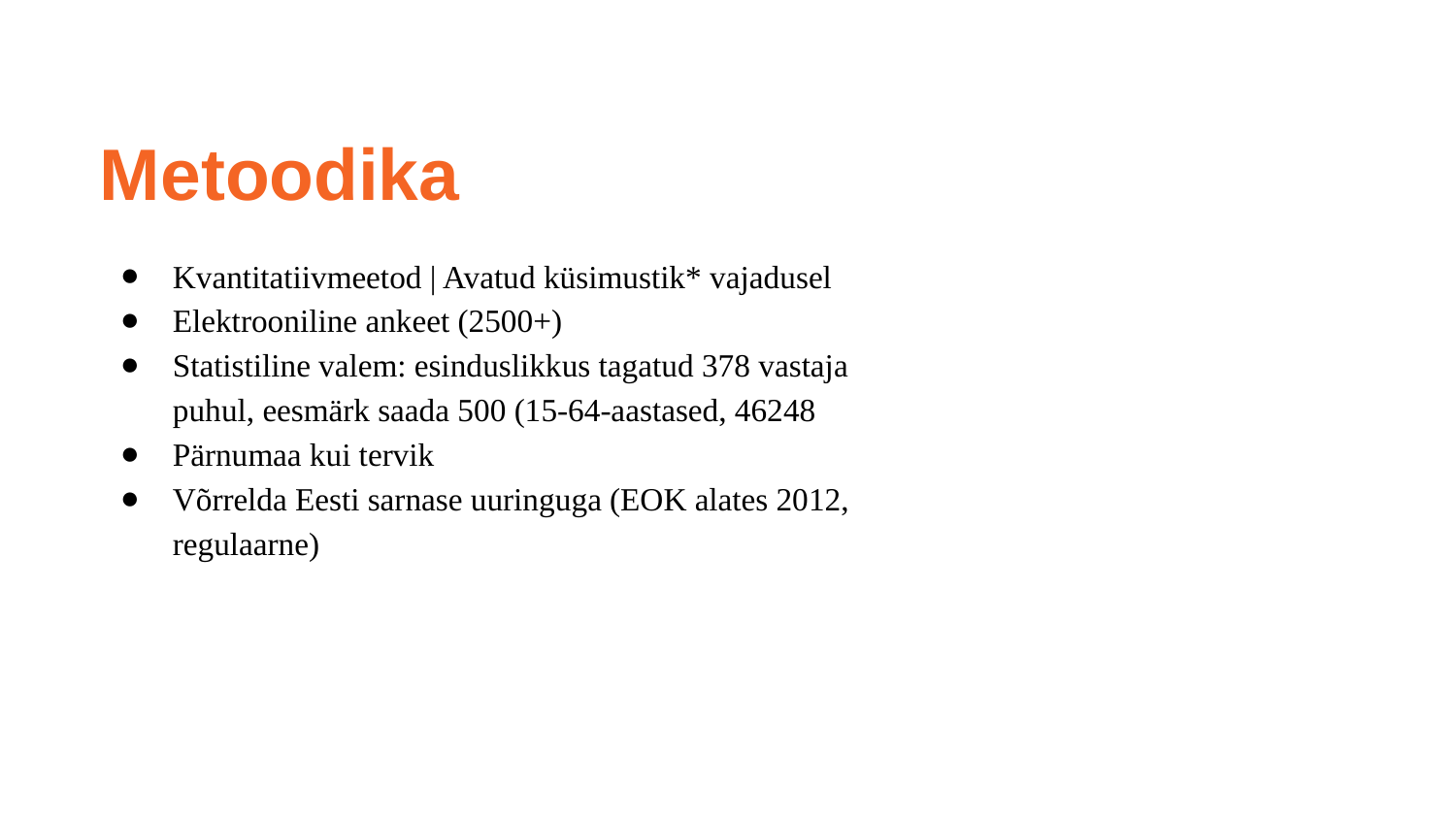

Metoodika
Kvantitatiivmeetod | Avatud küsimustik* vajadusel
Elektrooniline ankeet (2500+)
Statistiline valem: esinduslikkus tagatud 378 vastaja puhul, eesmärk saada 500 (15-64-aastased, 46248
Pärnumaa kui tervik
Võrrelda Eesti sarnase uuringuga (EOK alates 2012, regulaarne)